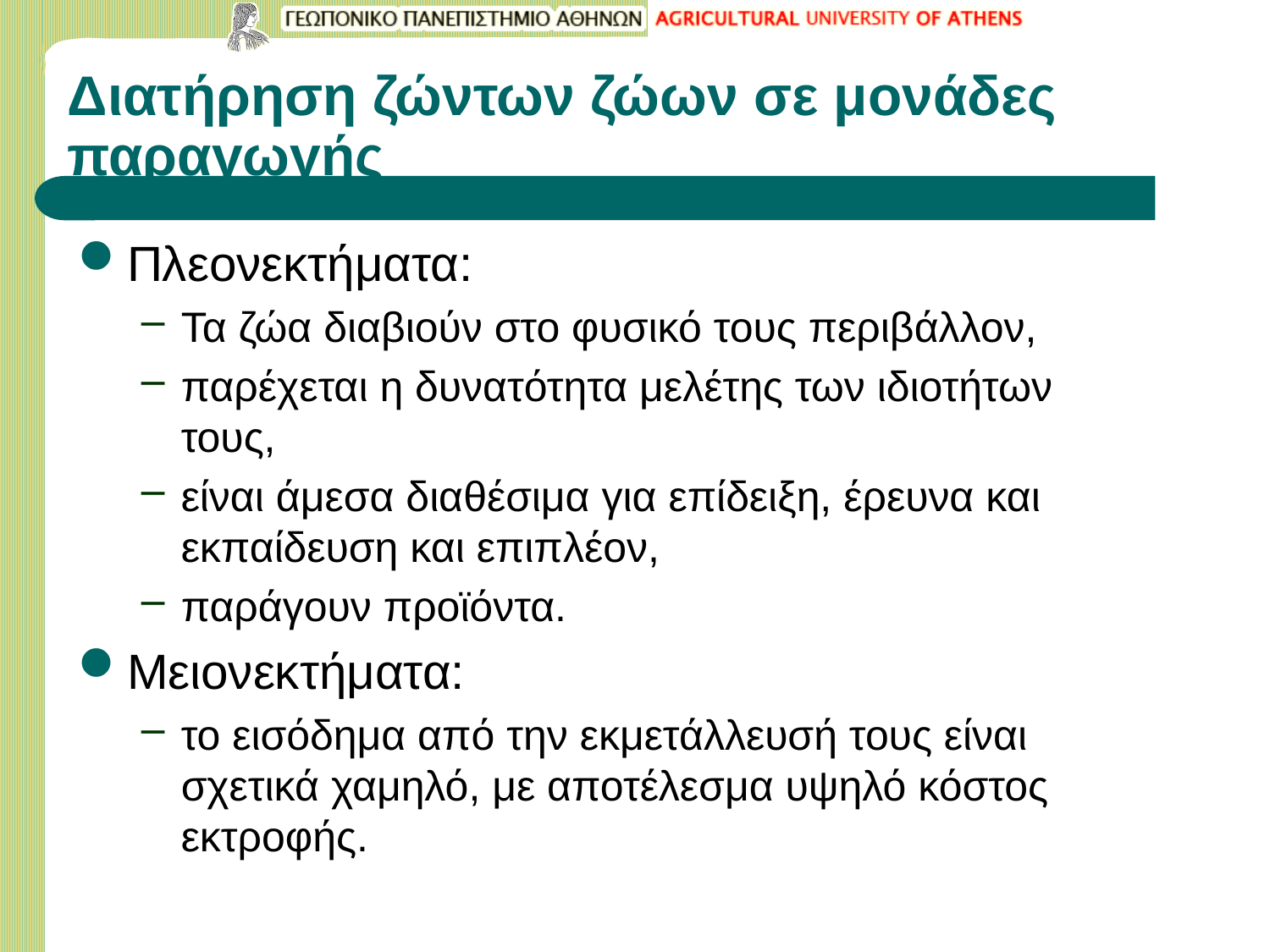

# Διατήρηση ζώντων ζώων σε μονάδες παραγωγής
Πλεονεκτήματα:
Τα ζώα διαβιούν στο φυσικό τους περιβάλλον,
παρέχεται η δυνατότητα μελέτης των ιδιοτήτων τους,
είναι άμεσα διαθέσιμα για επίδειξη, έρευνα και εκπαίδευση και επιπλέον,
παράγουν προϊόντα.
Μειονεκτήματα:
το εισόδημα από την εκμετάλλευσή τους είναι σχετικά χαμηλό, με αποτέλεσμα υψηλό κόστος εκτροφής.